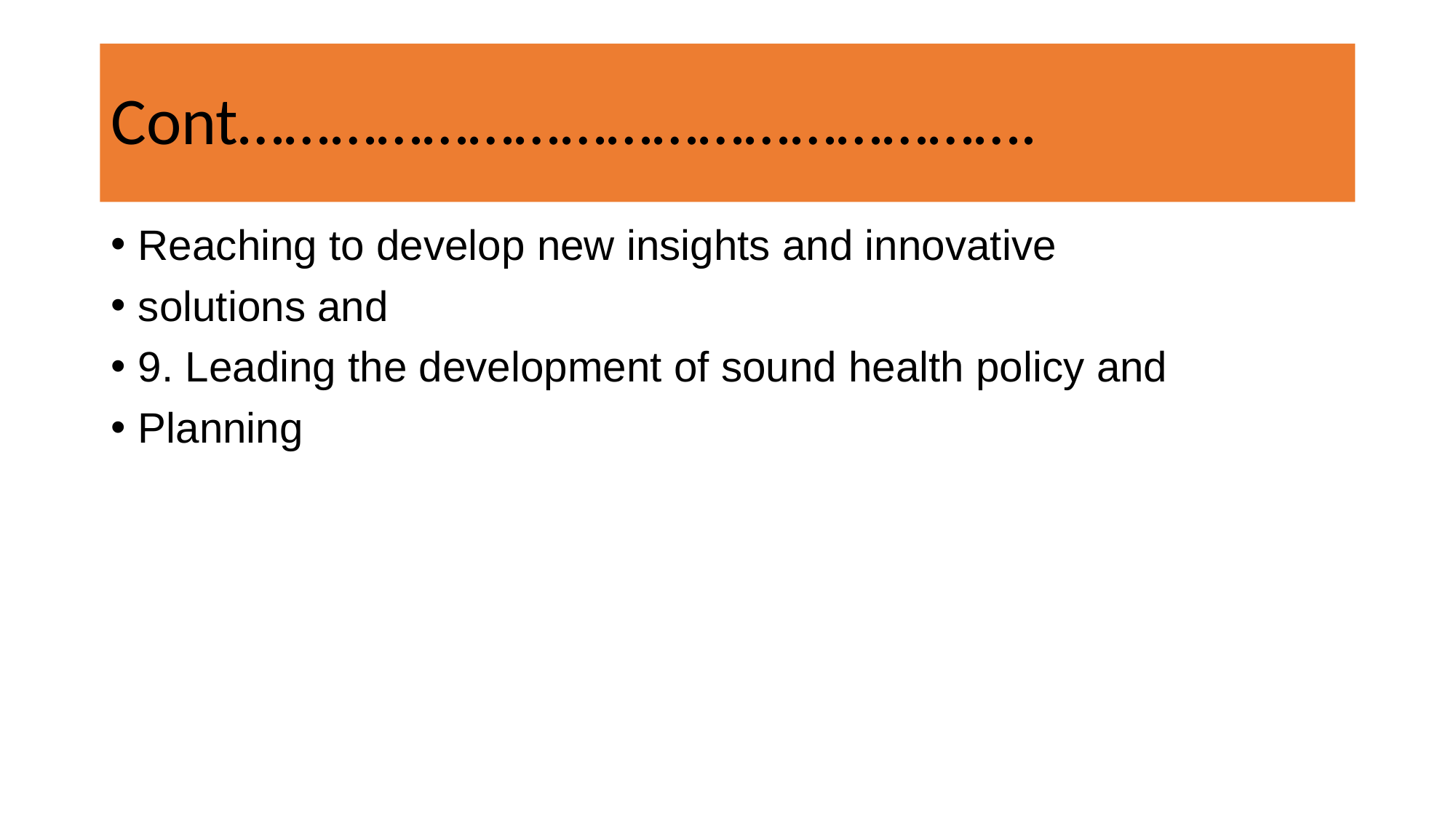

# Cont…………………………………………….
Reaching to develop new insights and innovative
solutions and
9. Leading the development of sound health policy and
Planning